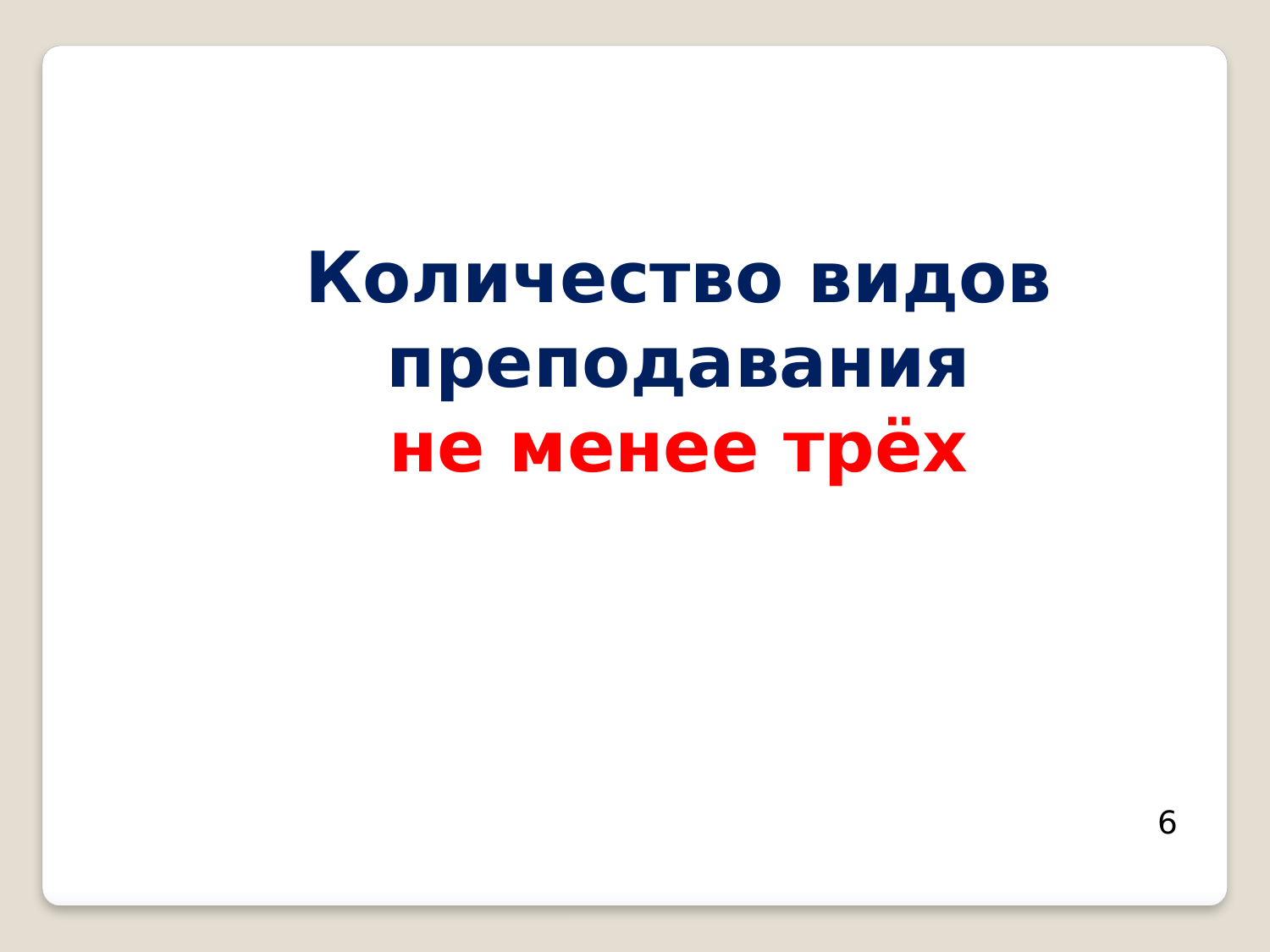

Количество видов преподавания
не менее трёх

6